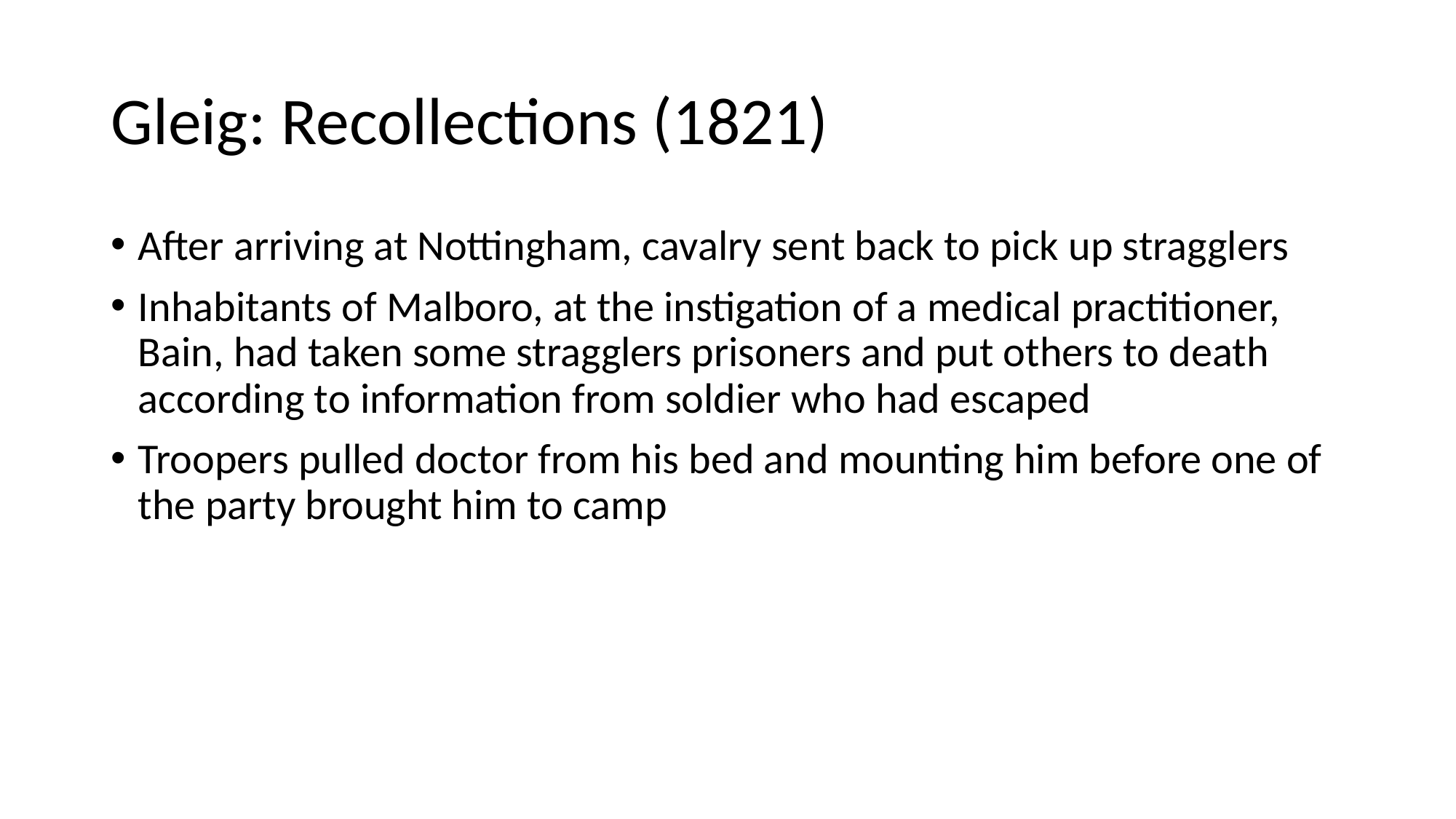

# Gleig: Recollections (1821)
After arriving at Nottingham, cavalry sent back to pick up stragglers
Inhabitants of Malboro, at the instigation of a medical practitioner, Bain, had taken some stragglers prisoners and put others to death according to information from soldier who had escaped
Troopers pulled doctor from his bed and mounting him before one of the party brought him to camp